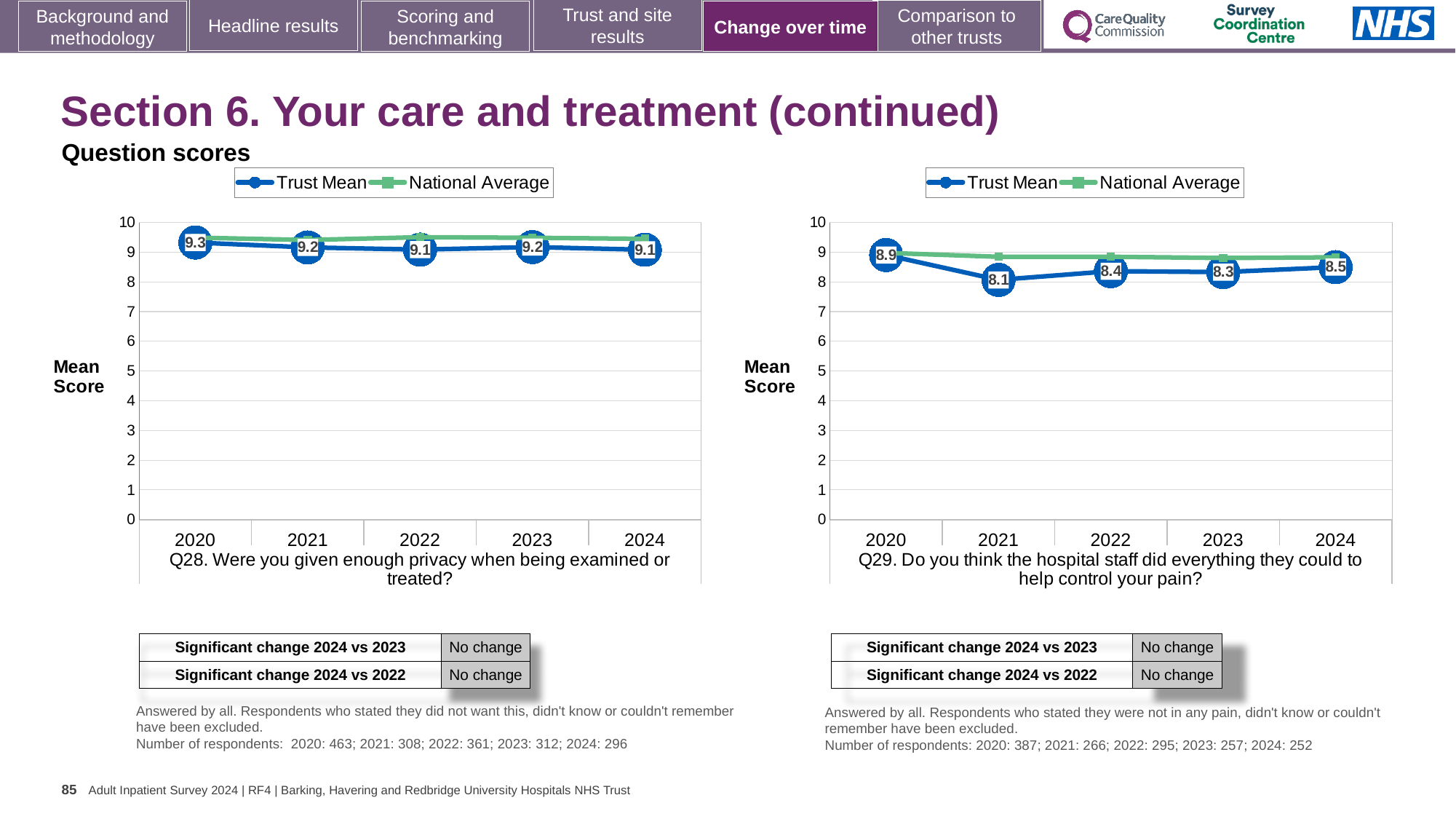

# Section 6. Your care and treatment (continued)
Question scores

### Chart

| Category | Trust Mean | National Average |
|---|---|---|
| 2020 | 9.32491608764974 | 9.489243507671379 |
| 2021 | 9.159710682423642 | 9.410277668523356 |
| 2022 | 9.086790380303098 | 9.50405453875366 |
| 2023 | 9.171621151889136 | 9.483747650102146 |
| 2024 | 9.081343957930445 | 9.448559337634082 |

### Chart

| Category | Trust Mean | National Average |
|---|---|---|
| 2020 | 8.9041968834868 | 8.976419943602243 |
| 2021 | 8.067590136963805 | 8.844483539798915 |
| 2022 | 8.360840620915418 | 8.844166637270467 |
| 2023 | 8.329098777101397 | 8.804094094680094 |
| 2024 | 8.496949256935292 | 8.827260699233978 |
| Significant change 2024 vs 2023 | No change |
| --- | --- |
| Significant change 2024 vs 2022 | No change |
| Significant change 2024 vs 2023 | No change |
| --- | --- |
| Significant change 2024 vs 2022 | No change |
Answered by all. Respondents who stated they did not want this, didn't know or couldn't remember have been excluded.
Number of respondents:  2020: 463; 2021: 308; 2022: 361; 2023: 312; 2024: 296
Answered by all. Respondents who stated they were not in any pain, didn't know or couldn't remember have been excluded.
Number of respondents: 2020: 387; 2021: 266; 2022: 295; 2023: 257; 2024: 252

85